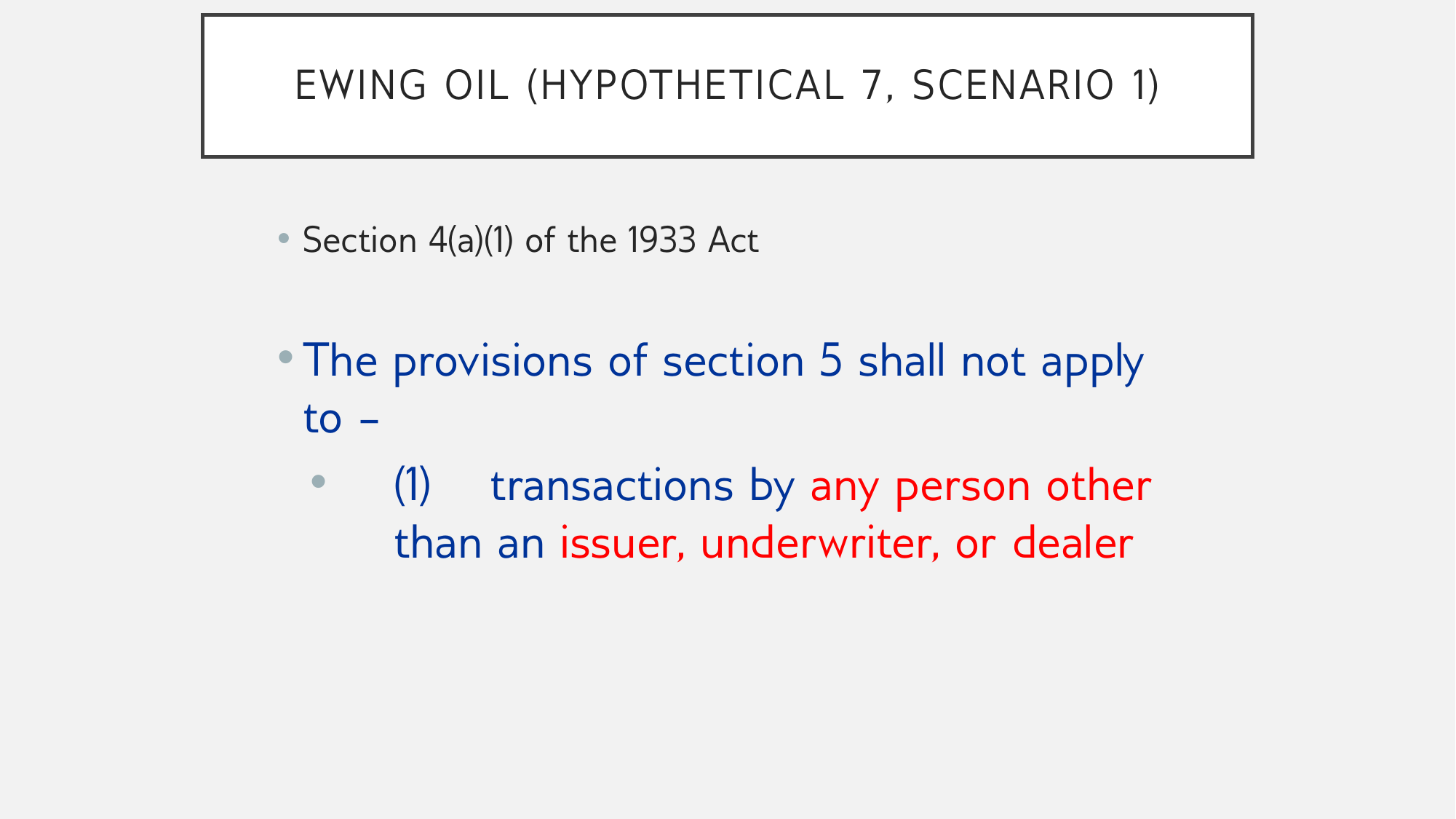

# Ewing Oil (Hypothetical 7, Scenario 1)
Section 4(a)(1) of the 1933 Act

The provisions of section 5 shall not apply to –
(1)	transactions by any person other than an issuer, underwriter, or dealer